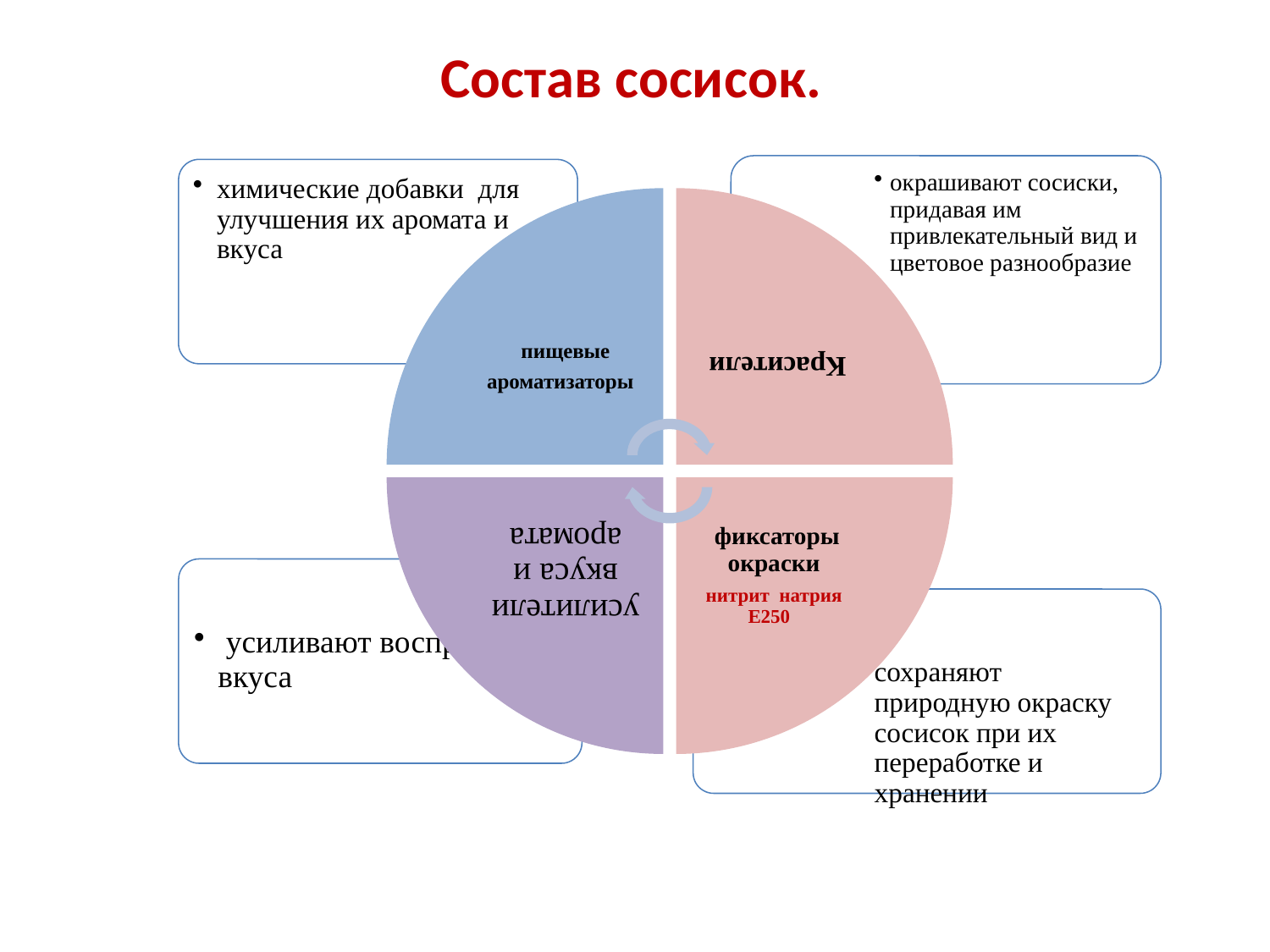

# Состав сосисок.
сохраняют природную окраску сосисок при их переработке и хранении
 усиливают восприятие   вкуса
окрашивают сосиски, придавая им привлекательный вид и цветовое разнообразие
химические добавки  для улучшения их аромата и вкуса
пищевые
ароматизаторы
Красители
 фиксаторы окраски
нитрит  натрия Е250
усилители вкуса и аромата